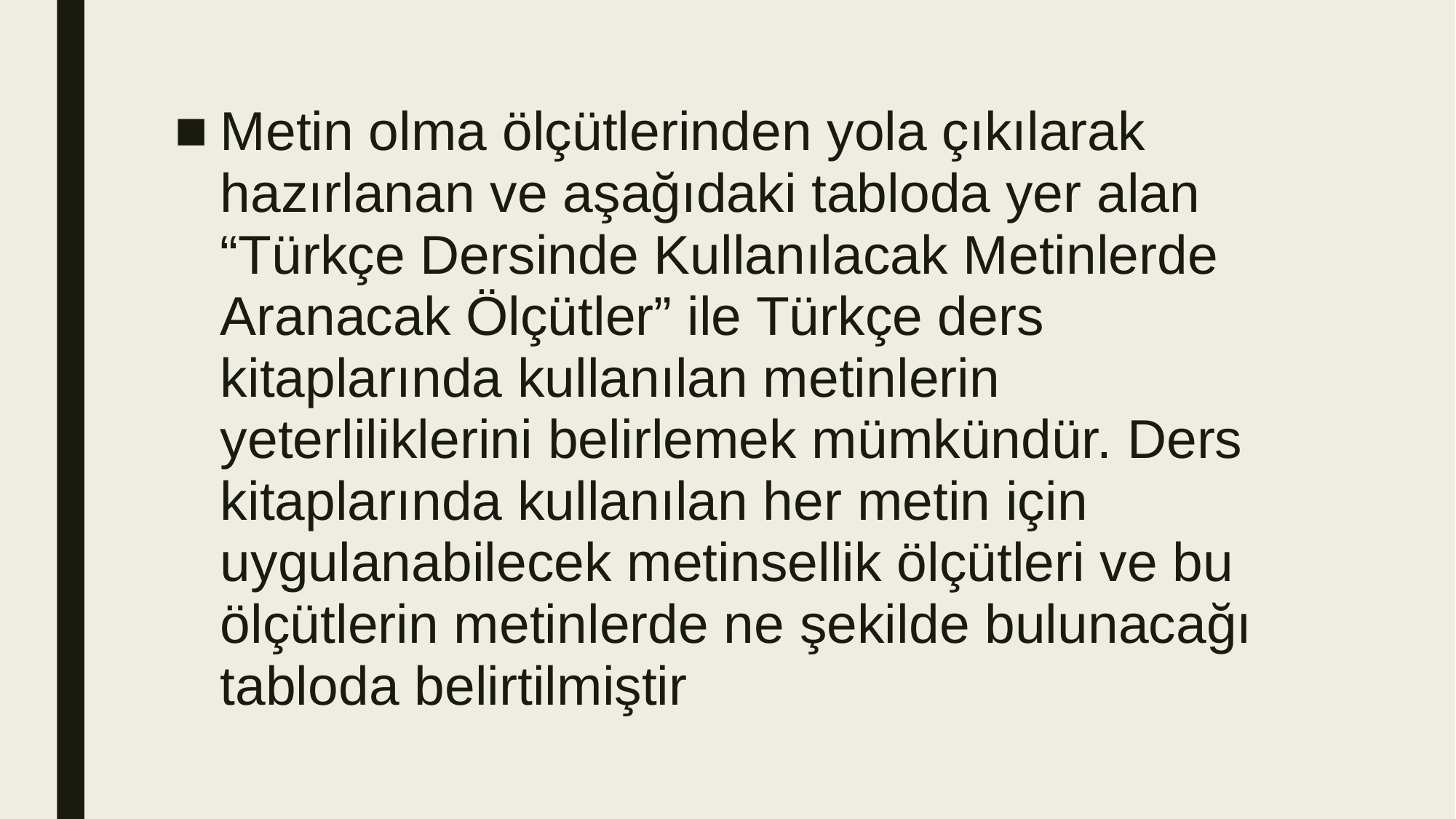

#
Metin olma ölçütlerinden yola çıkılarak hazırlanan ve aşağıdaki tabloda yer alan “Türkçe Dersinde Kullanılacak Metinlerde Aranacak Ölçütler” ile Türkçe ders kitaplarında kullanılan metinlerin yeterliliklerini belirlemek mümkündür. Ders kitaplarında kullanılan her metin için uygulanabilecek metinsellik ölçütleri ve bu ölçütlerin metinlerde ne şekilde bulunacağı tabloda belirtilmiştir